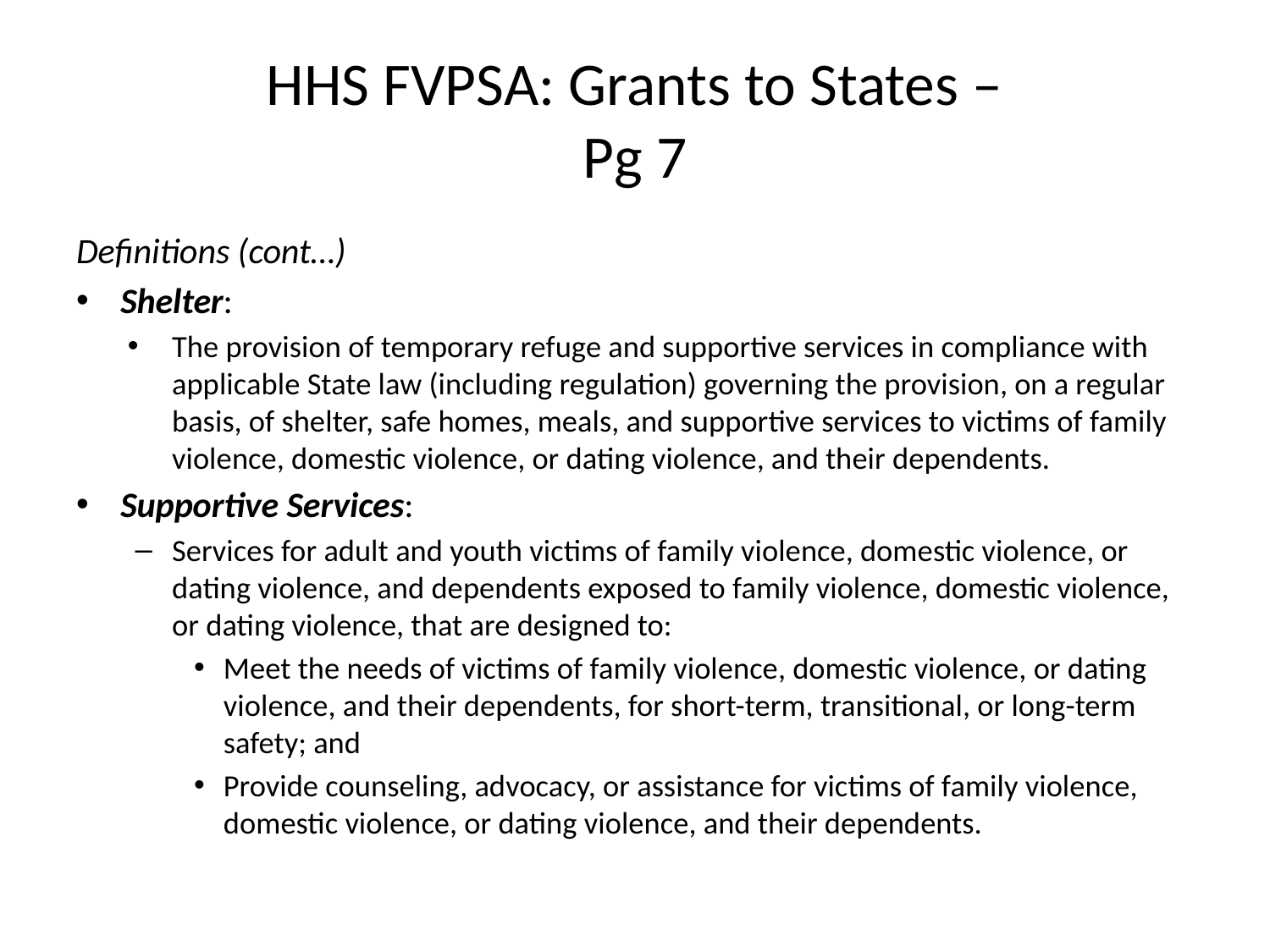

# HHS FVPSA: Grants to States – Pg 7
Definitions (cont…)
Shelter:
The provision of temporary refuge and supportive services in compliance with applicable State law (including regulation) governing the provision, on a regular basis, of shelter, safe homes, meals, and supportive services to victims of family violence, domestic violence, or dating violence, and their dependents.
Supportive Services:
Services for adult and youth victims of family violence, domestic violence, or dating violence, and dependents exposed to family violence, domestic violence, or dating violence, that are designed to:
Meet the needs of victims of family violence, domestic violence, or dating violence, and their dependents, for short-term, transitional, or long-term safety; and
Provide counseling, advocacy, or assistance for victims of family violence, domestic violence, or dating violence, and their dependents.